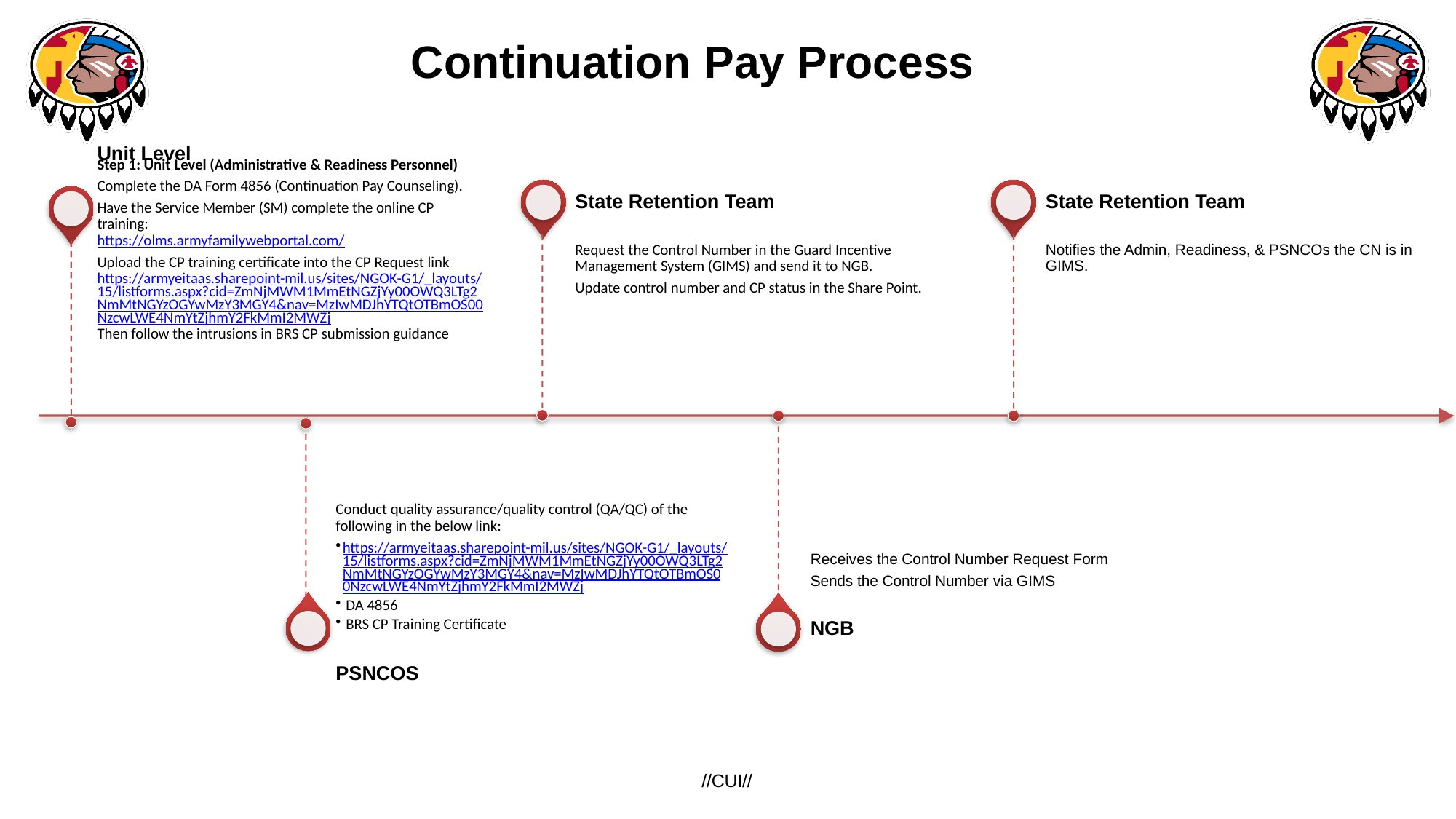

Continuation Pay Process

Step 1: Unit Level (Administrative & Readiness Personnel)
Complete the DA Form 4856 (Continuation Pay Counseling).
Have the Service Member (SM) complete the online CP training:
https://olms.armyfamilywebportal.com/
Upload the CP training certificate into the CP Request link https://armyeitaas.sharepoint-mil.us/sites/NGOK-G1/_layouts/15/listforms.aspx?cid=ZmNjMWM1MmEtNGZjYy00OWQ3LTg2NmMtNGYzOGYwMzY3MGY4&nav=MzIwMDJhYTQtOTBmOS00NzcwLWE4NmYtZjhmY2FkMmI2MWZjThen follow the intrusions in BRS CP submission guidance
Unit Level
Conduct quality assurance/quality control (QA/QC) of the following in the below link:
https://armyeitaas.sharepoint-mil.us/sites/NGOK-G1/_layouts/15/listforms.aspx?cid=ZmNjMWM1MmEtNGZjYy00OWQ3LTg2NmMtNGYzOGYwMzY3MGY4&nav=MzIwMDJhYTQtOTBmOS00NzcwLWE4NmYtZjhmY2FkMmI2MWZj
 DA 4856
 BRS CP Training Certificate

PSNCOS
Request the Control Number in the Guard Incentive Management System (GIMS) and send it to NGB.
Update control number and CP status in the Share Point.
State Retention Team
Receives the Control Number Request Form
Sends the Control Number via GIMS
NGB
Notifies the Admin, Readiness, & PSNCOs the CN is in GIMS.
State Retention Team

10/15/2024
//CUI//